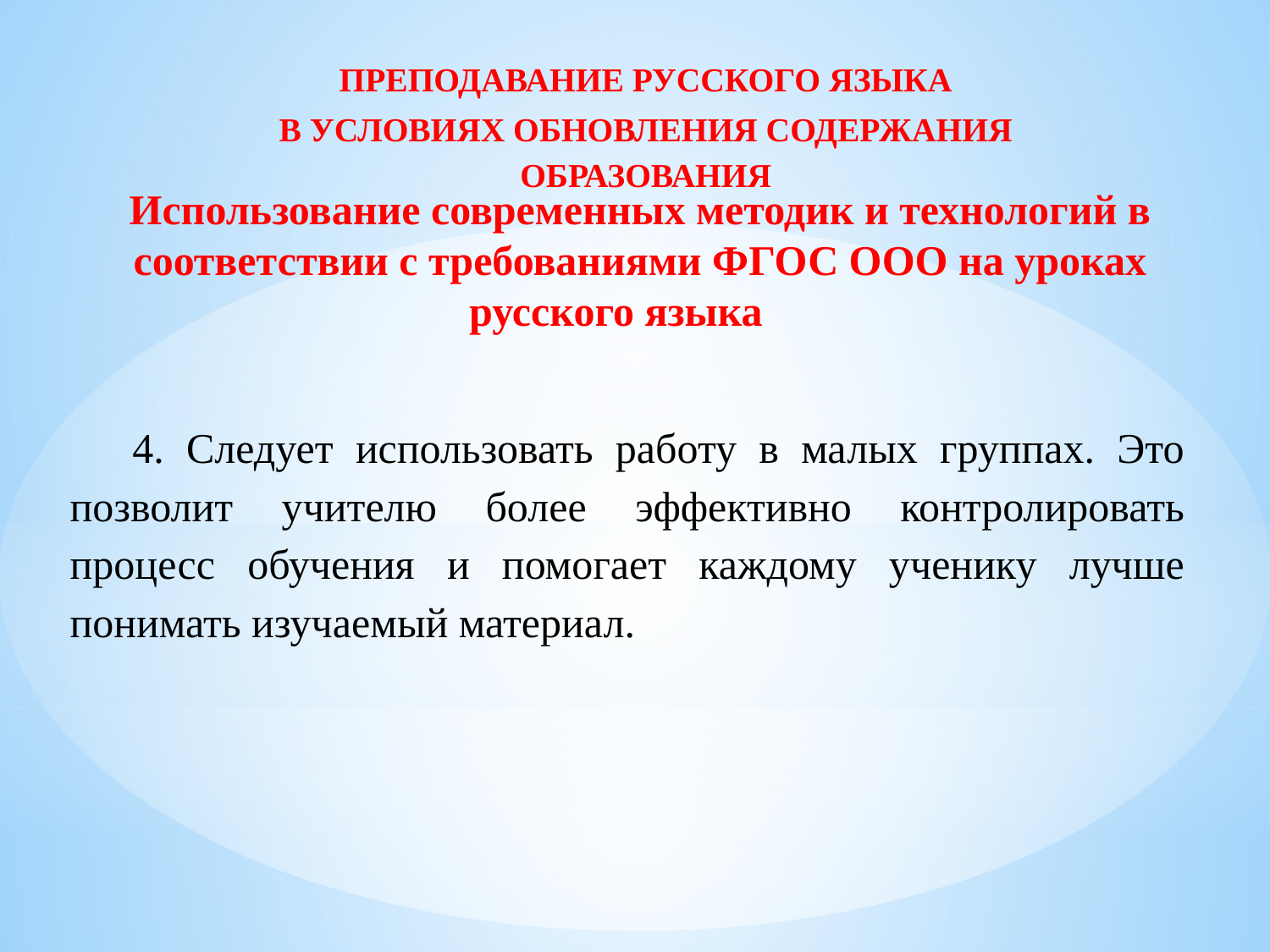

ПРЕПОДАВАНИЕ РУССКОГО ЯЗЫКА
В УСЛОВИЯХ ОБНОВЛЕНИЯ СОДЕРЖАНИЯ ОБРАЗОВАНИЯ

Использование современных методик и технологий в соответствии с требованиями ФГОС ООО на уроках русского языка

4. Следует использовать работу в малых группах. Это позволит учителю более эффективно контролировать процесс обучения и помогает каждому ученику лучше понимать изучаемый материал.
#
г. Луганск
2025 г.